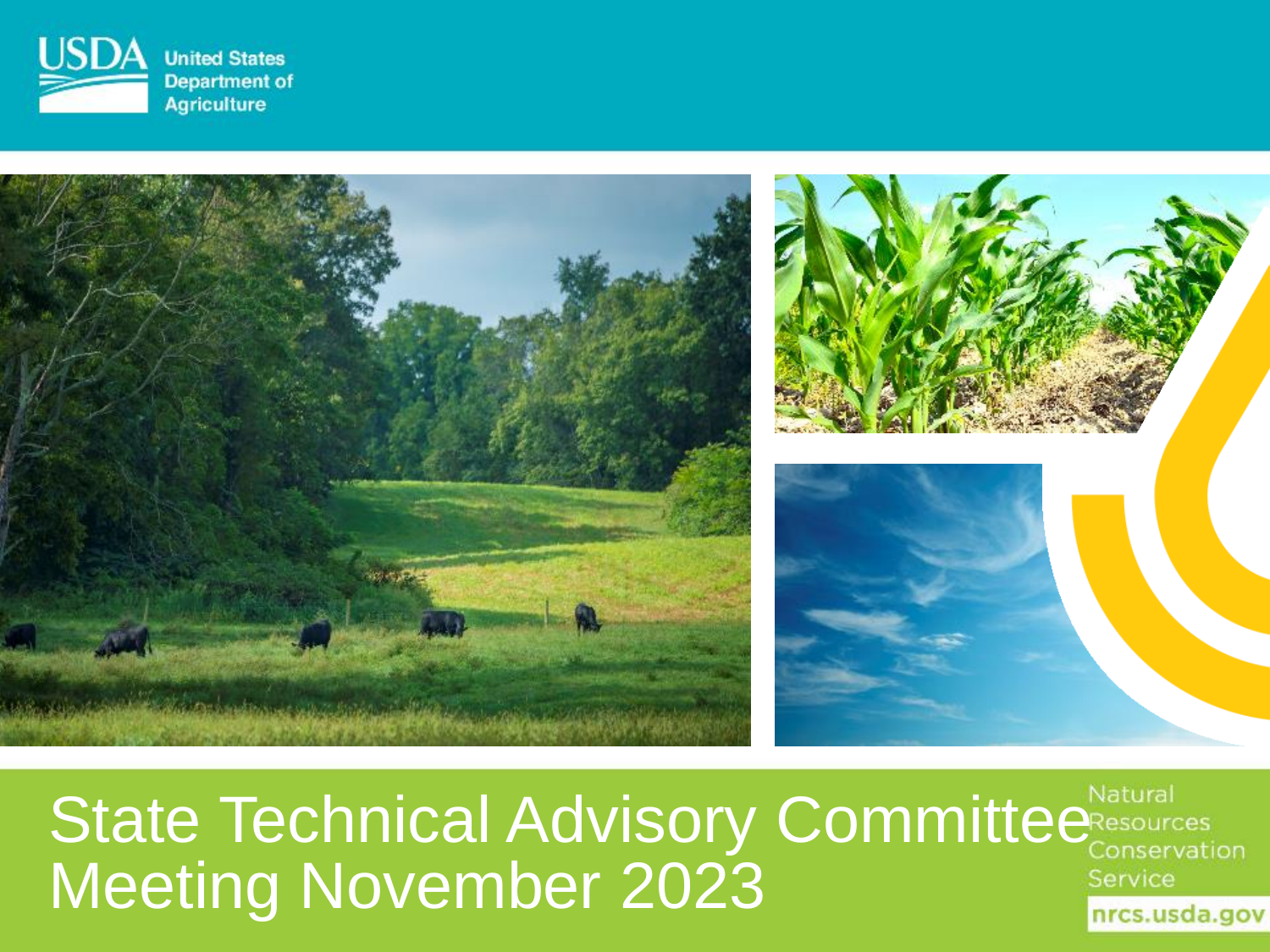

# State Technical Advisory Committee Meeting November 2023